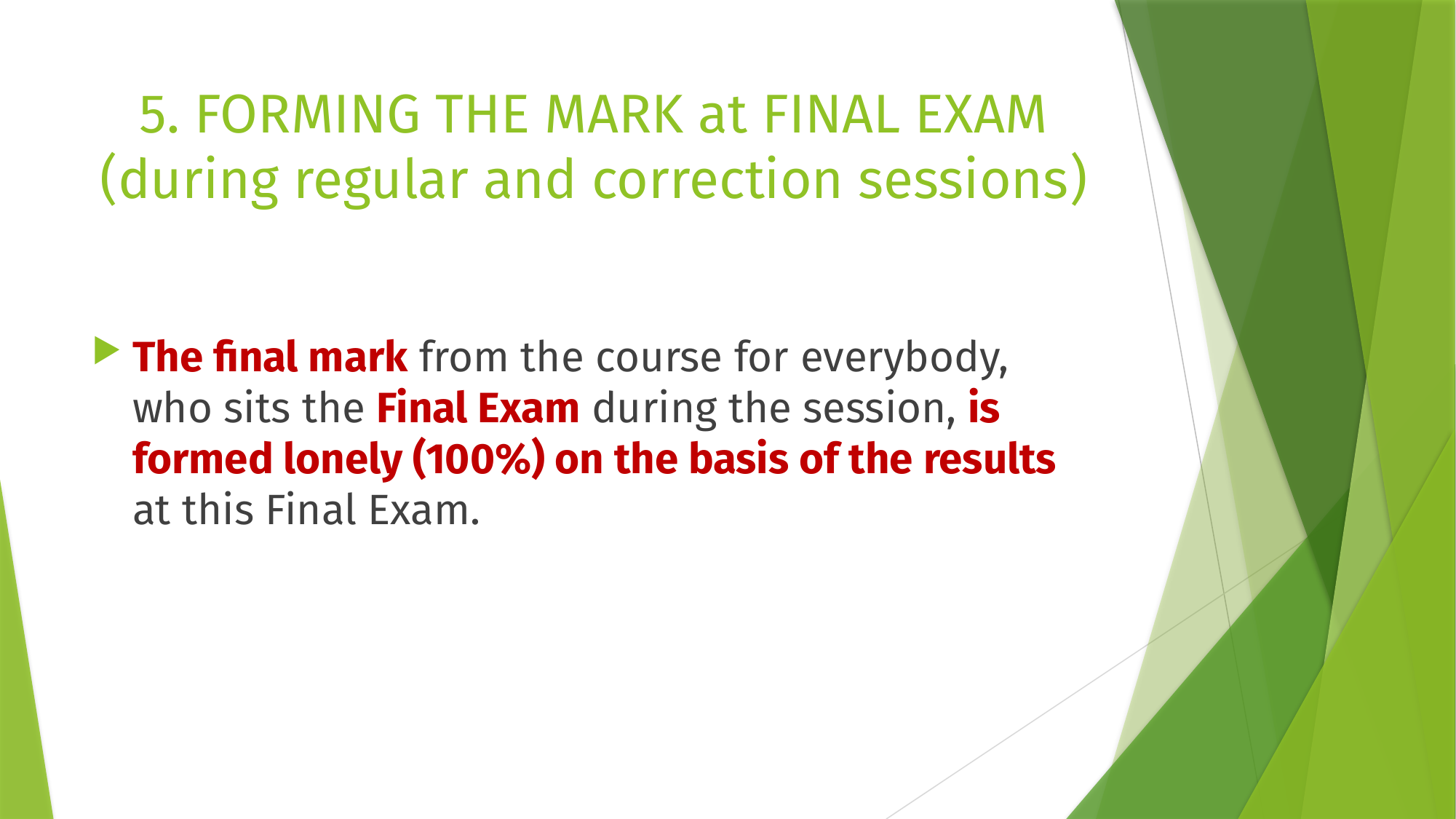

# 5. FORMING THE MARK at FINAL EXAM (during regular and correction sessions)

The final mark from the course for everybody, who sits the Final Exam during the session, is formed lonely (100%) on the basis of the results at this Final Exam.